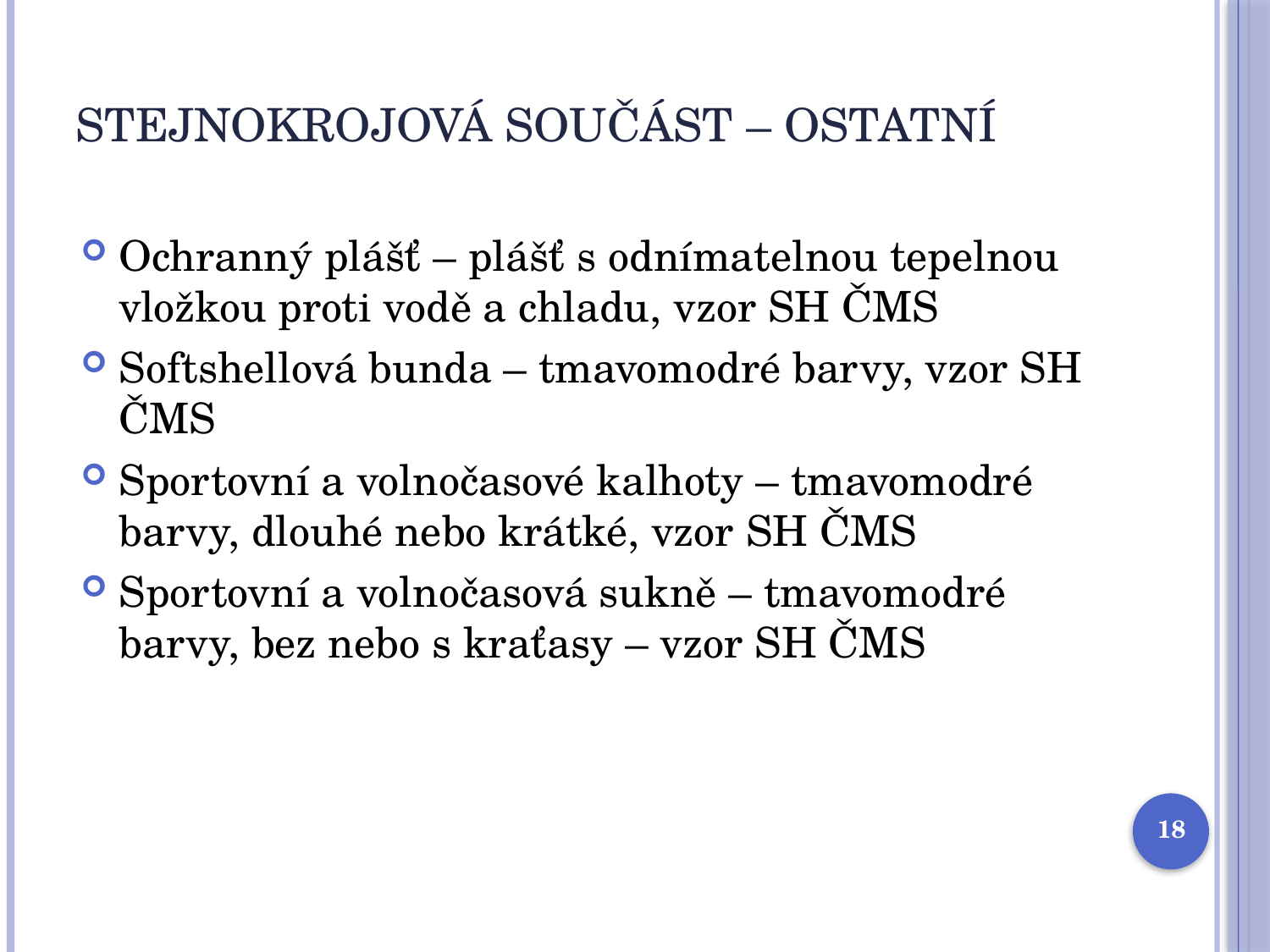

# stejnokrojová součást – ostatní
Ochranný plášť – plášť s odnímatelnou tepelnou vložkou proti vodě a chladu, vzor SH ČMS
Softshellová bunda – tmavomodré barvy, vzor SH ČMS
Sportovní a volnočasové kalhoty – tmavomodré barvy, dlouhé nebo krátké, vzor SH ČMS
Sportovní a volnočasová sukně – tmavomodré barvy, bez nebo s kraťasy – vzor SH ČMS

18